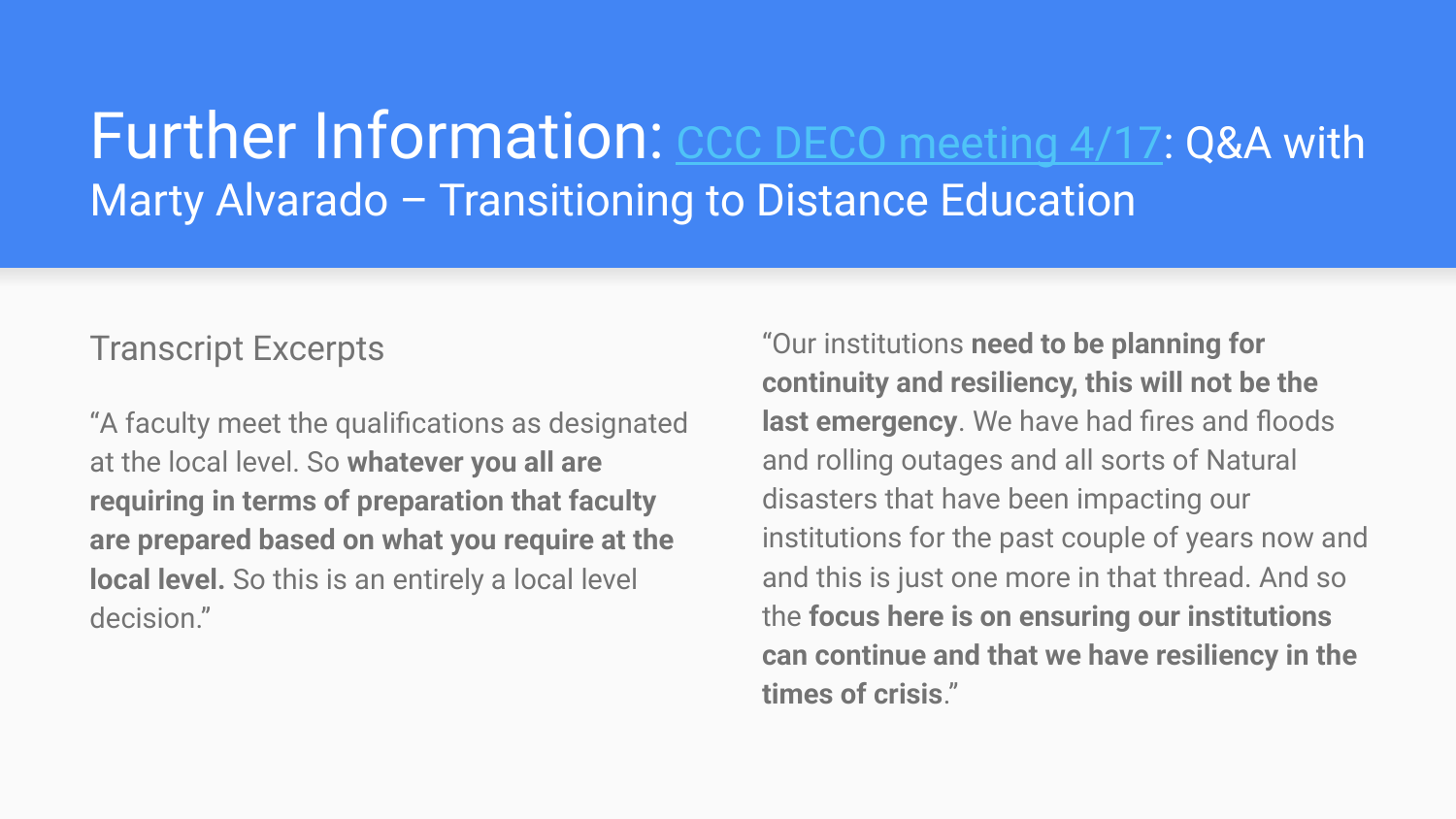

# Further Information: CCC DECO meeting 4/17: Q&A with Marty Alvarado – Transitioning to Distance Education
Transcript Excerpts
“A faculty meet the qualifications as designated at the local level. So whatever you all are requiring in terms of preparation that faculty are prepared based on what you require at the local level. So this is an entirely a local level decision.”
“Our institutions need to be planning for continuity and resiliency, this will not be the last emergency. We have had fires and floods and rolling outages and all sorts of Natural disasters that have been impacting our institutions for the past couple of years now and and this is just one more in that thread. And so the focus here is on ensuring our institutions can continue and that we have resiliency in the times of crisis.”